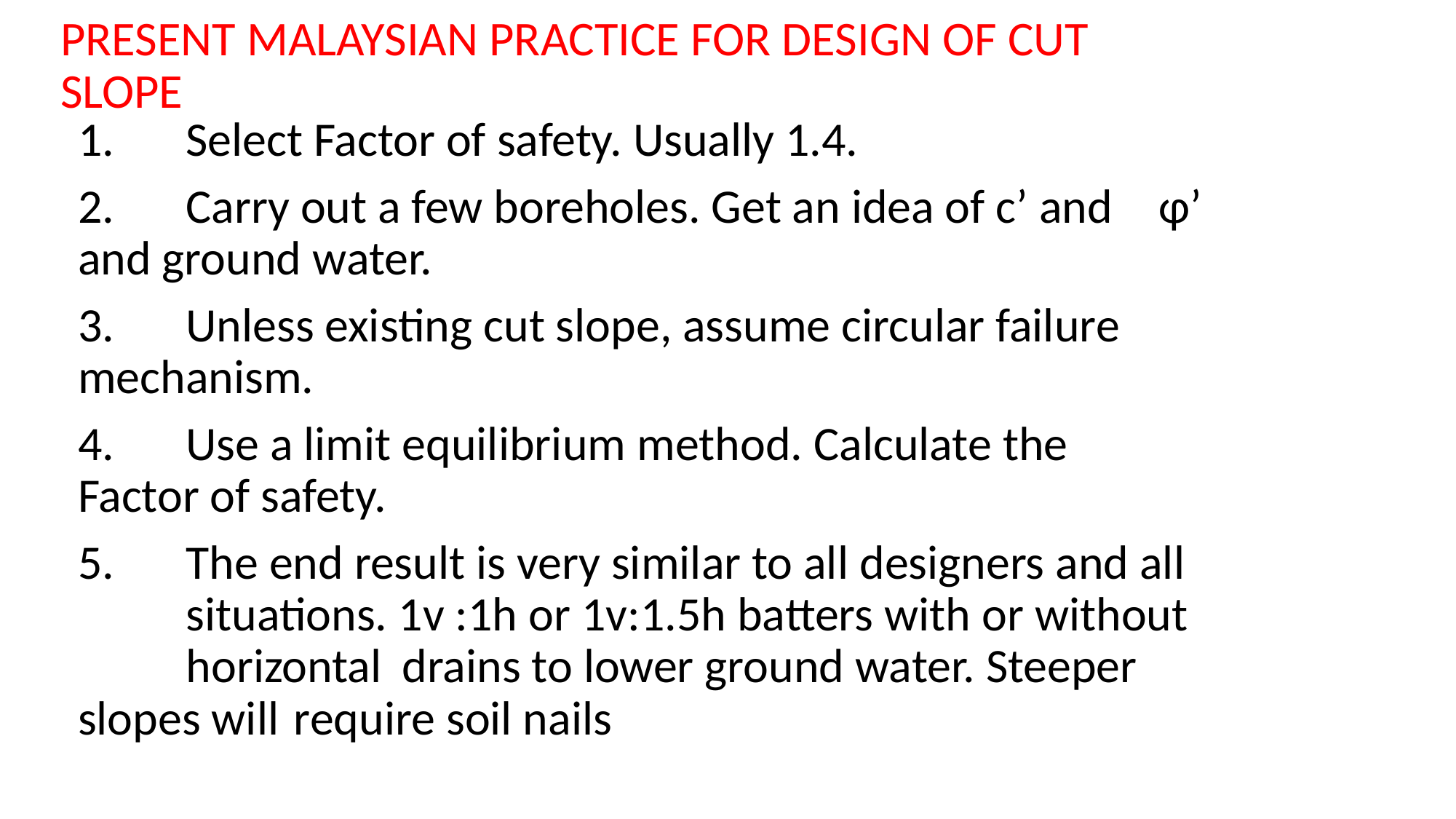

# PRESENT MALAYSIAN PRACTICE FOR DESIGN OF CUT SLOPE
1.	Select Factor of safety. Usually 1.4.
2.	Carry out a few boreholes. Get an idea of c’ and 	φ’ and ground water.
3.	Unless existing cut slope, assume circular failure 	mechanism.
4.	Use a limit equilibrium method. Calculate the 	Factor of safety.
5.	The end result is very similar to all designers and all 	situations. 1v :1h or 1v:1.5h batters with or without 	horizontal 	drains to lower ground water. Steeper 	slopes will 	require soil nails